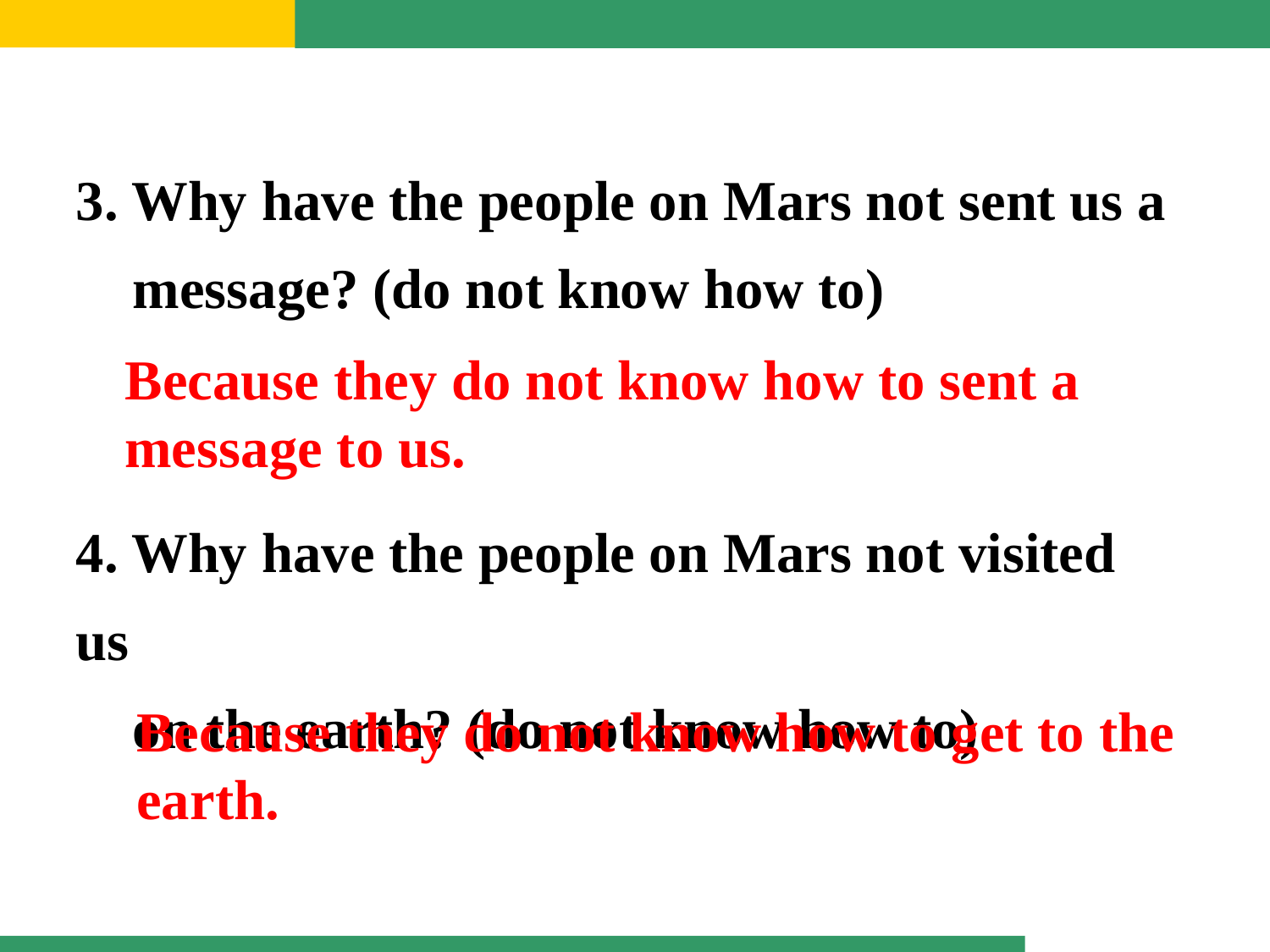

3. Why have the people on Mars not sent us a
    message? (do not know how to)

4. Why have the people on Mars not visited us
    on the earth? (do not know how to)
Because they do not know how to sent a
message to us.
Because they do not know how to get to the earth.